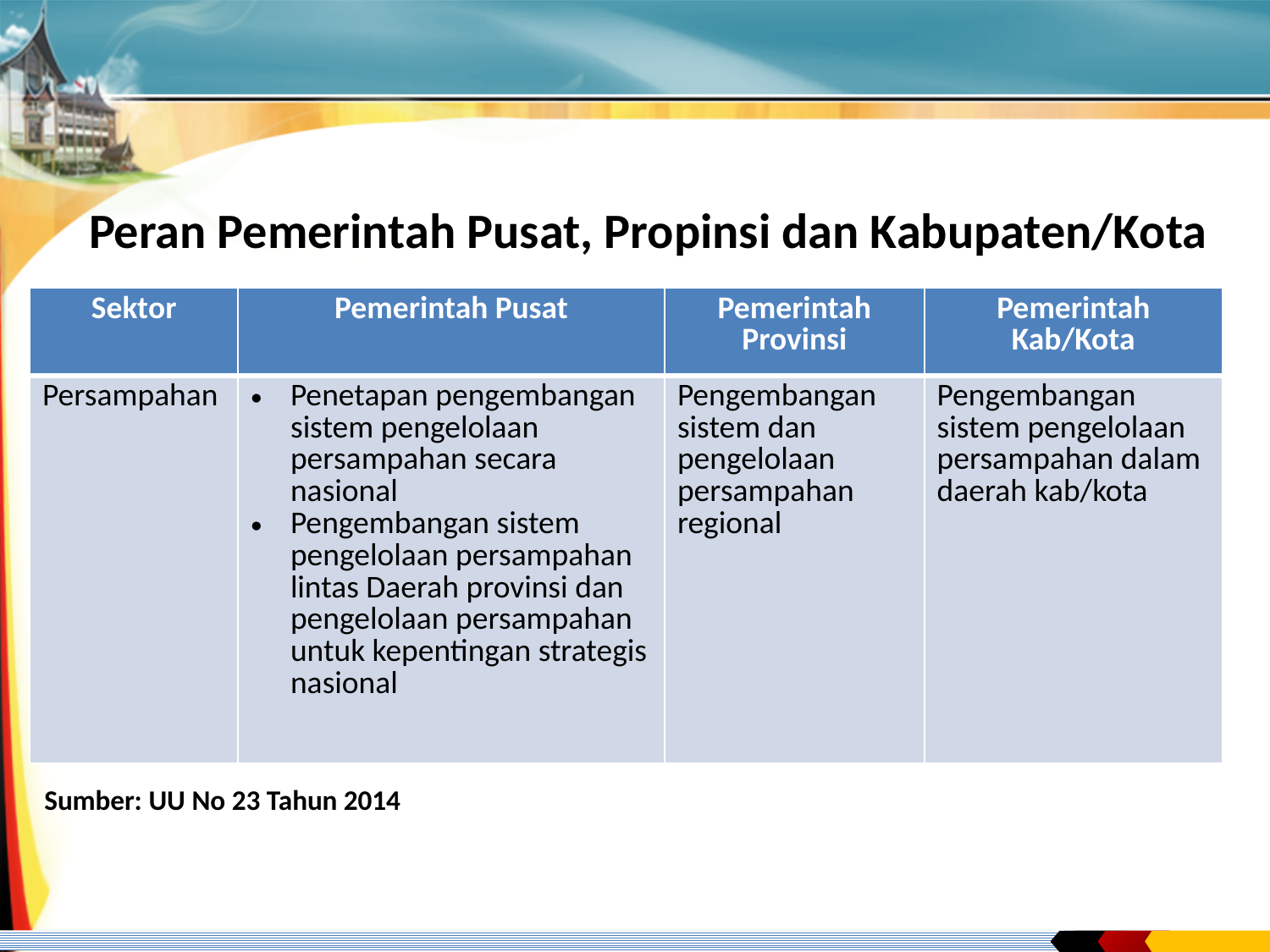

# Peran Pemerintah Pusat, Propinsi dan Kabupaten/Kota
| Sektor | Pemerintah Pusat | Pemerintah Provinsi | Pemerintah Kab/Kota |
| --- | --- | --- | --- |
| Persampahan | Penetapan pengembangan sistem pengelolaan persampahan secara nasional Pengembangan sistem pengelolaan persampahan lintas Daerah provinsi dan pengelolaan persampahan untuk kepentingan strategis nasional | Pengembangan sistem dan pengelolaan persampahan regional | Pengembangan sistem pengelolaan persampahan dalam daerah kab/kota |
Sumber: UU No 23 Tahun 2014